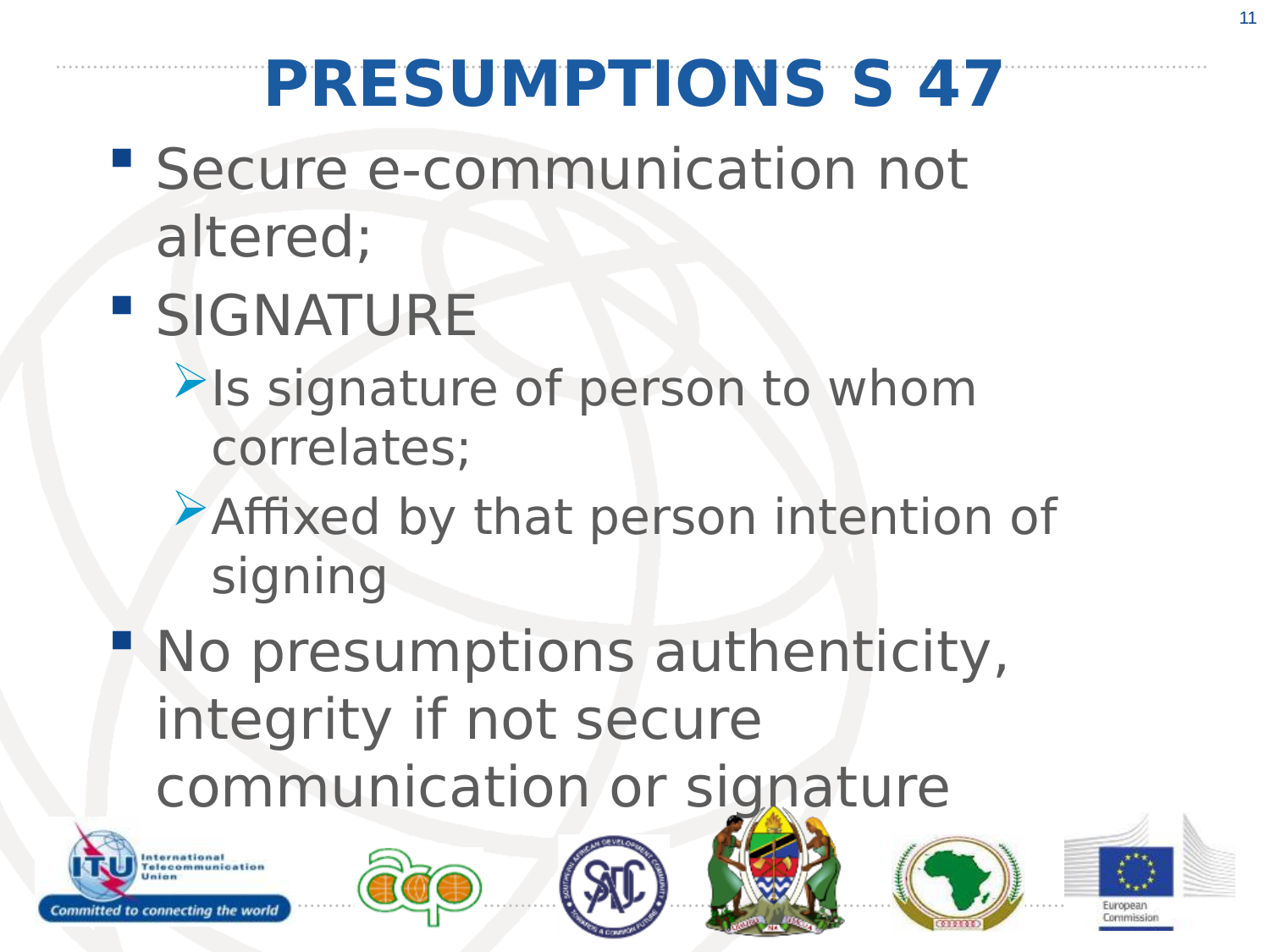

11
# PRESUMPTIONS S 47
Secure e-communication not altered;
SIGNATURE
Is signature of person to whom correlates;
Affixed by that person intention of signing
No presumptions authenticity,  integrity if not secure communication or signature